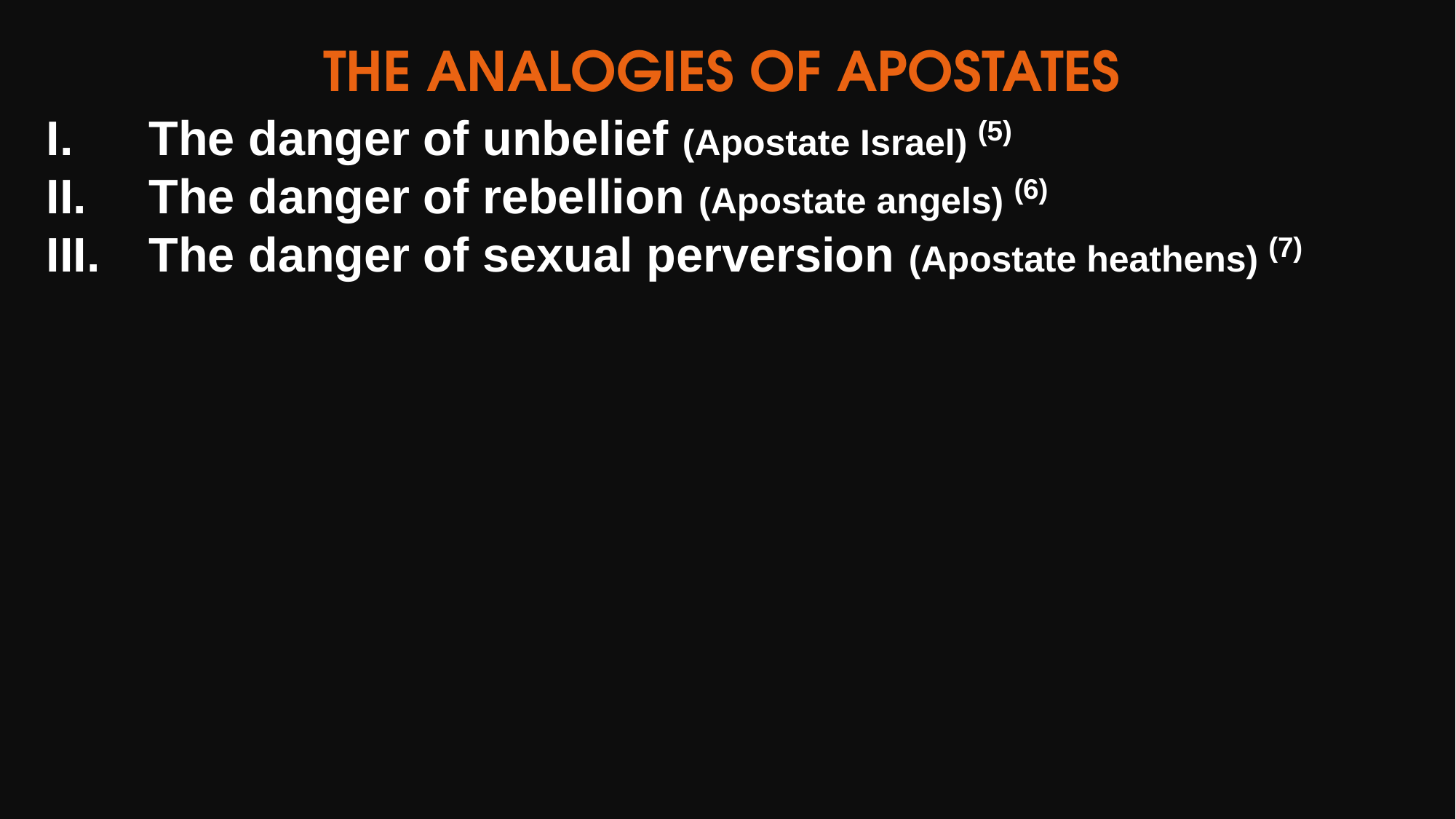

The Analogies of apostates
The danger of unbelief (Apostate Israel) (5)
The danger of rebellion (Apostate angels) (6)
The danger of sexual perversion (Apostate heathens) (7)